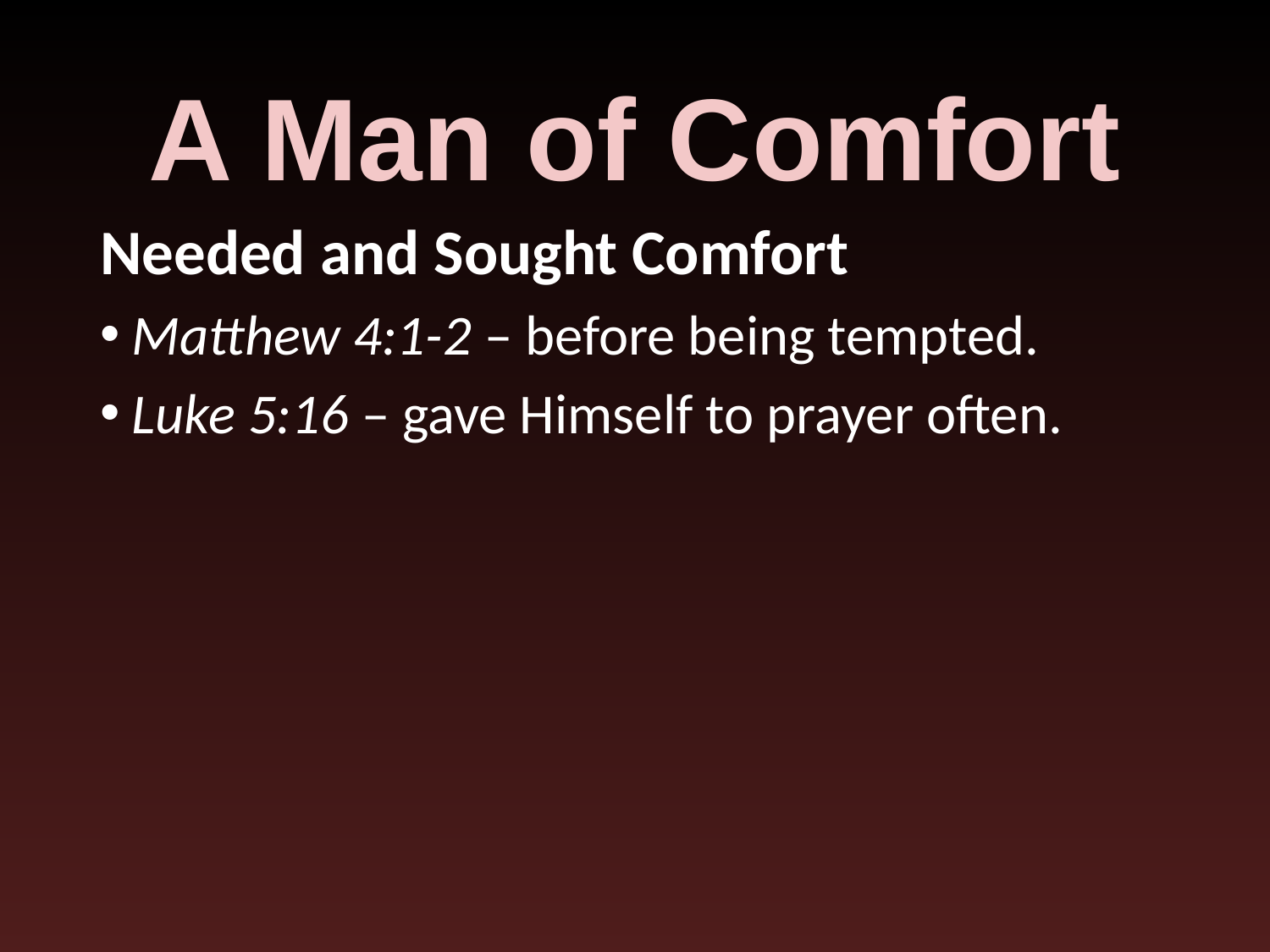

# A Man of Comfort
Needed and Sought Comfort
Matthew 4:1-2 – before being tempted.
Luke 5:16 – gave Himself to prayer often.